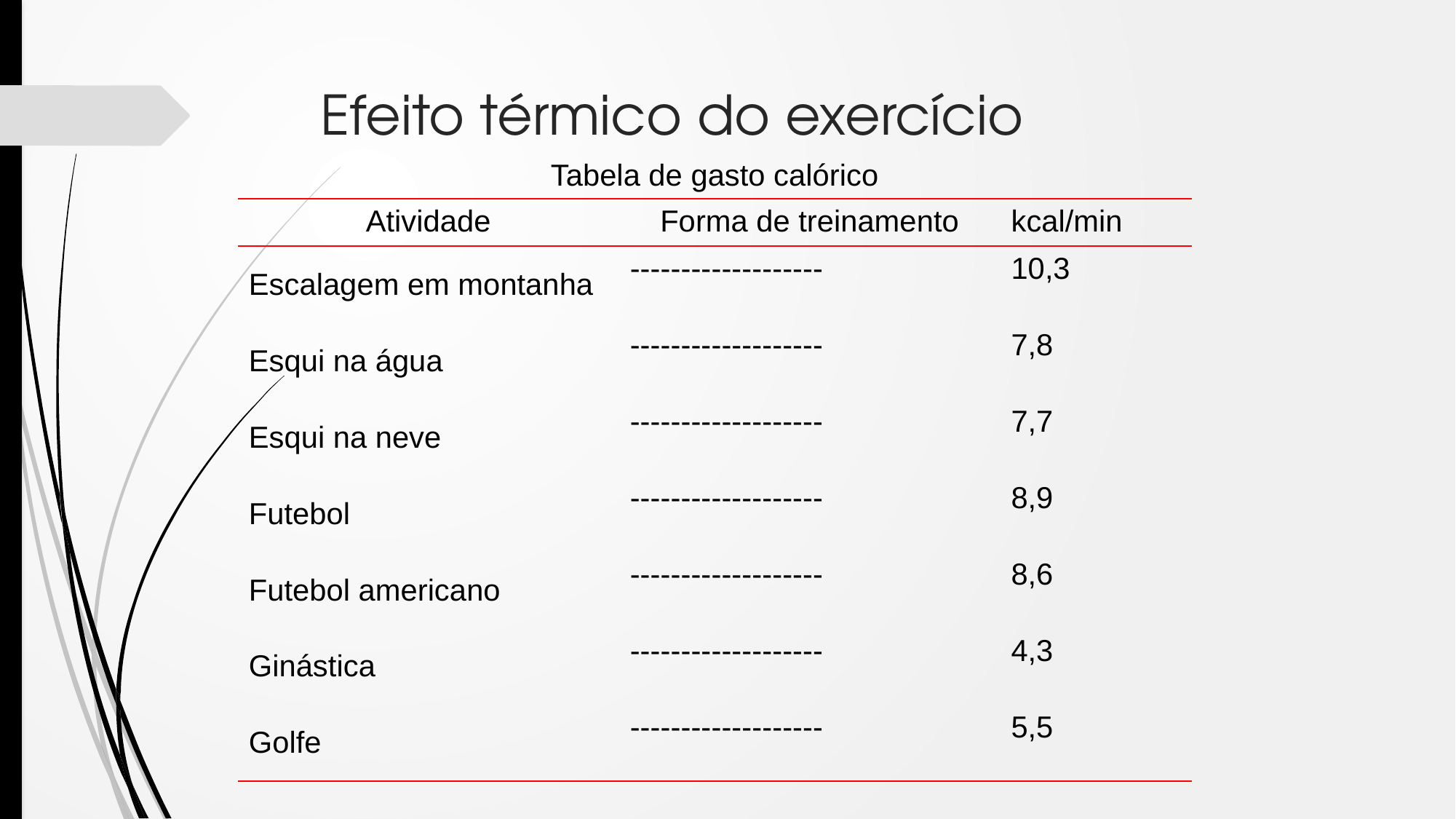

Efeito térmico do exercício
| Tabela de gasto calórico |  |  |
| --- | --- | --- |
| Atividade | Forma de treinamento | kcal/min |
| Escalagem em montanha | ------------------- | 10,3 |
| Esqui na água | ------------------- | 7,8 |
| Esqui na neve | ------------------- | 7,7 |
| Futebol | ------------------- | 8,9 |
| Futebol americano | ------------------- | 8,6 |
| Ginástica | ------------------- | 4,3 |
| Golfe | ------------------- | 5,5 |